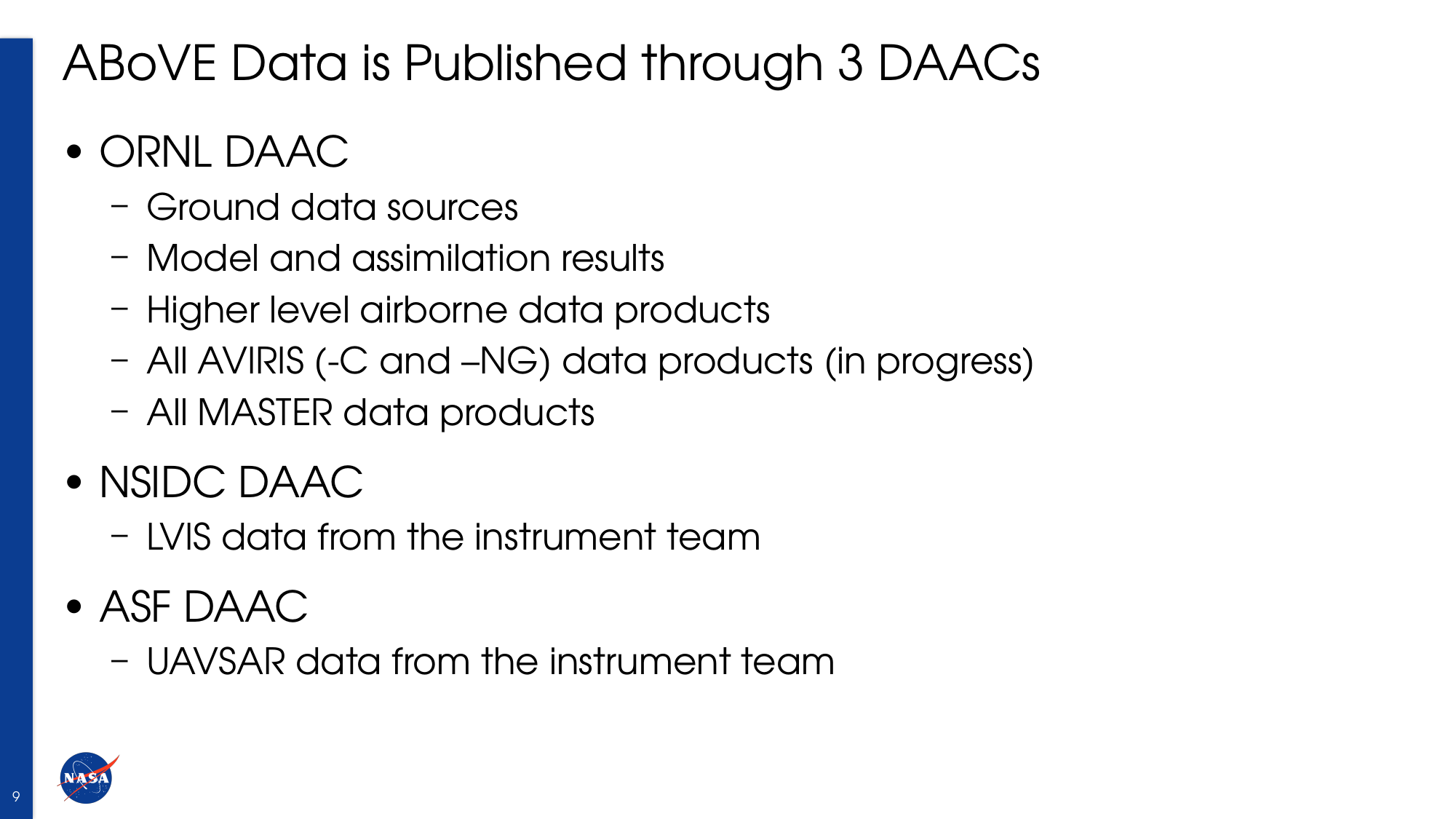

# ABoVE Data is Published through 3 DAACs
ORNL DAAC
Ground data sources
Model and assimilation results
Higher level airborne data products
All AVIRIS (-C and –NG) data products (in progress)
All MASTER data products
NSIDC DAAC
LVIS data from the instrument team
ASF DAAC
UAVSAR data from the instrument team